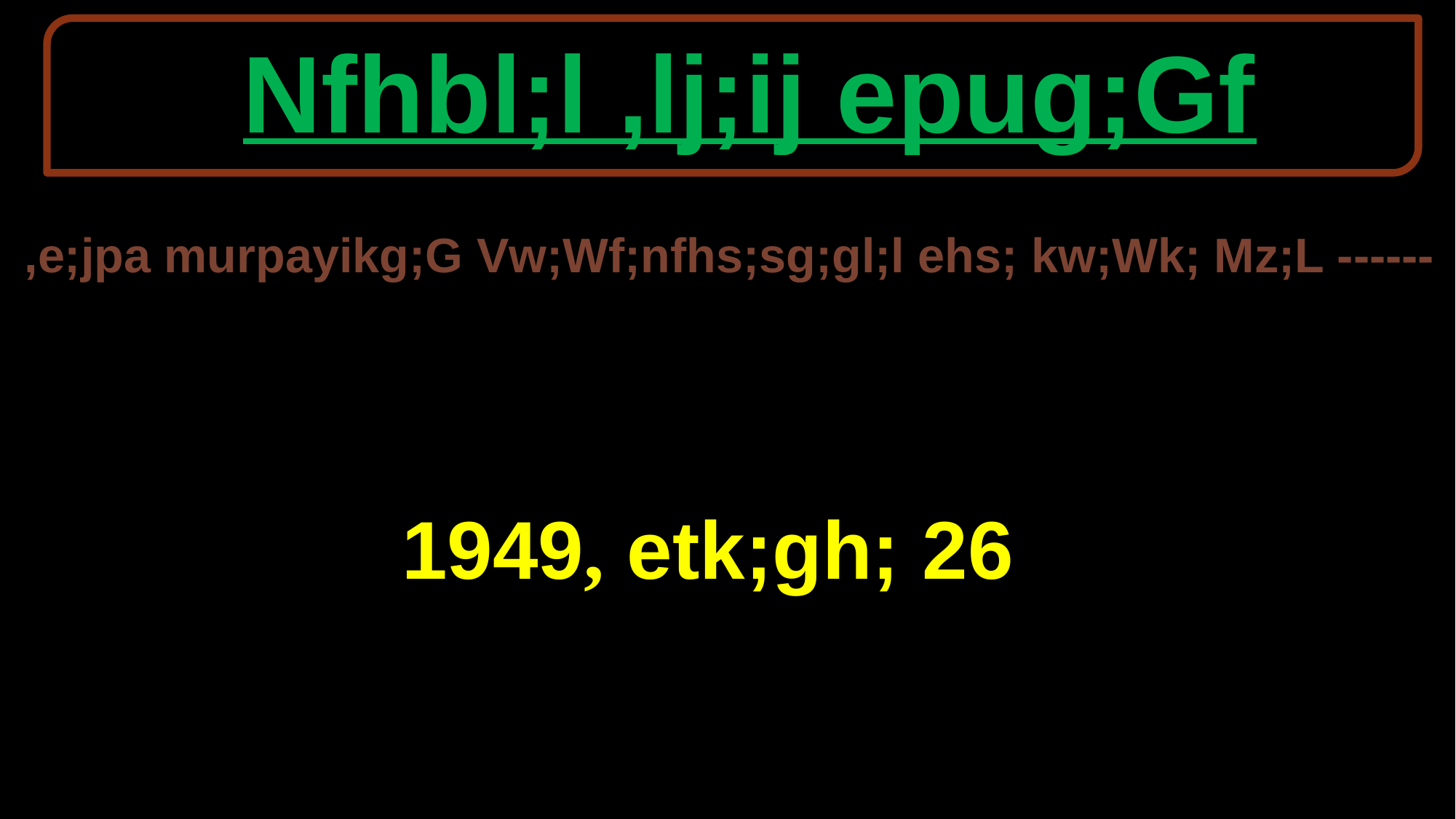

Nfhbl;l ,lj;ij epug;Gf
,e;jpa murpayikg;G Vw;Wf;nfhs;sg;gl;l ehs; kw;Wk; Mz;L ------
    1949, etk;gh; 26